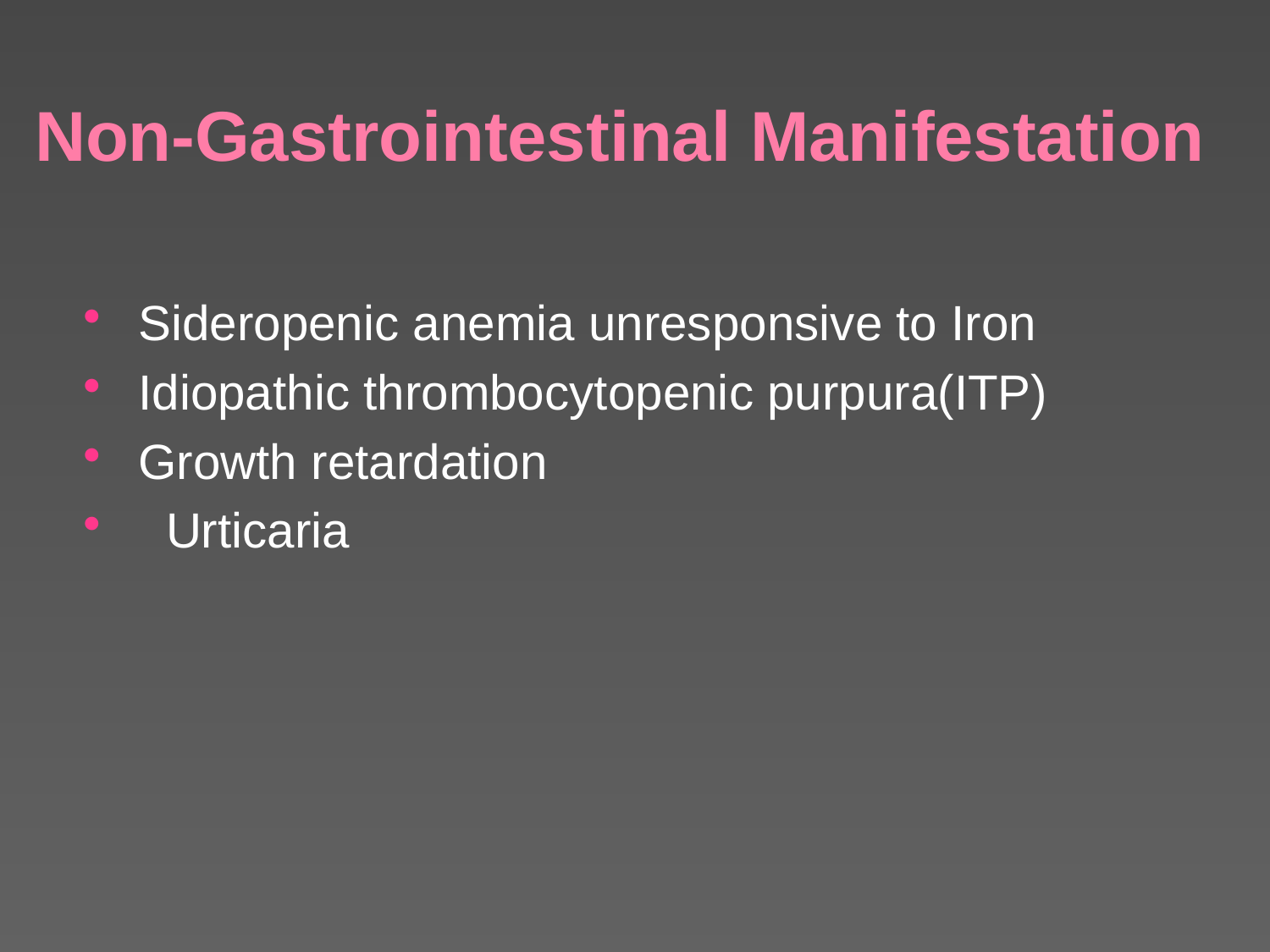

# Non-Gastrointestinal Manifestation

Sideropenic anemia unresponsive to Iron
Idiopathic thrombocytopenic purpura(ITP)
Growth retardation
  Urticaria